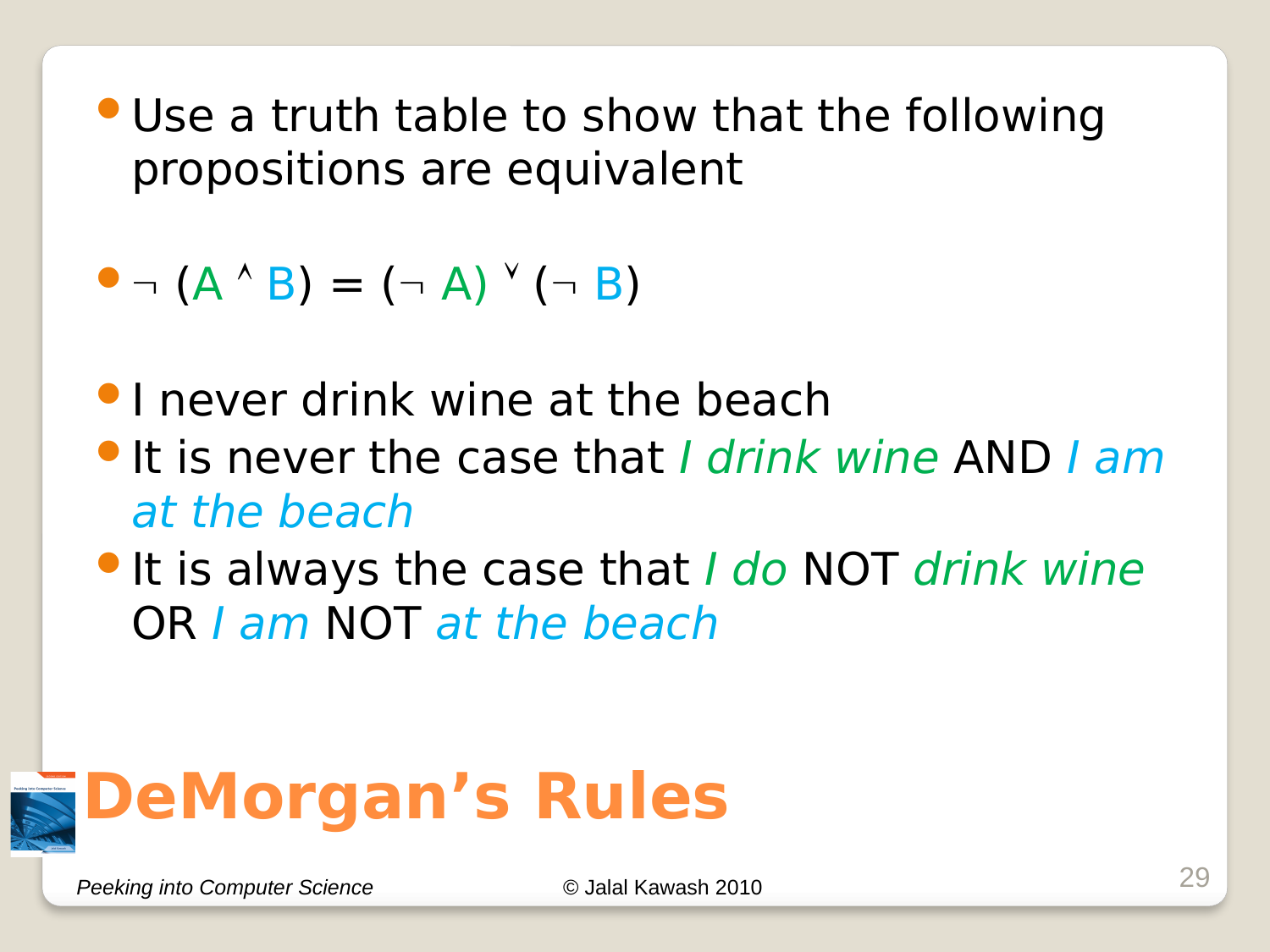

Use a truth table to show that the following propositions are equivalent

¬ (A ∧ B) = (¬ A) ∨ (¬ B)

I never drink wine at the beach
It is never the case that I drink wine AND I am at the beach
It is always the case that I do NOT drink wine OR I am NOT at the beach
# DeMorgan’s Rules
29